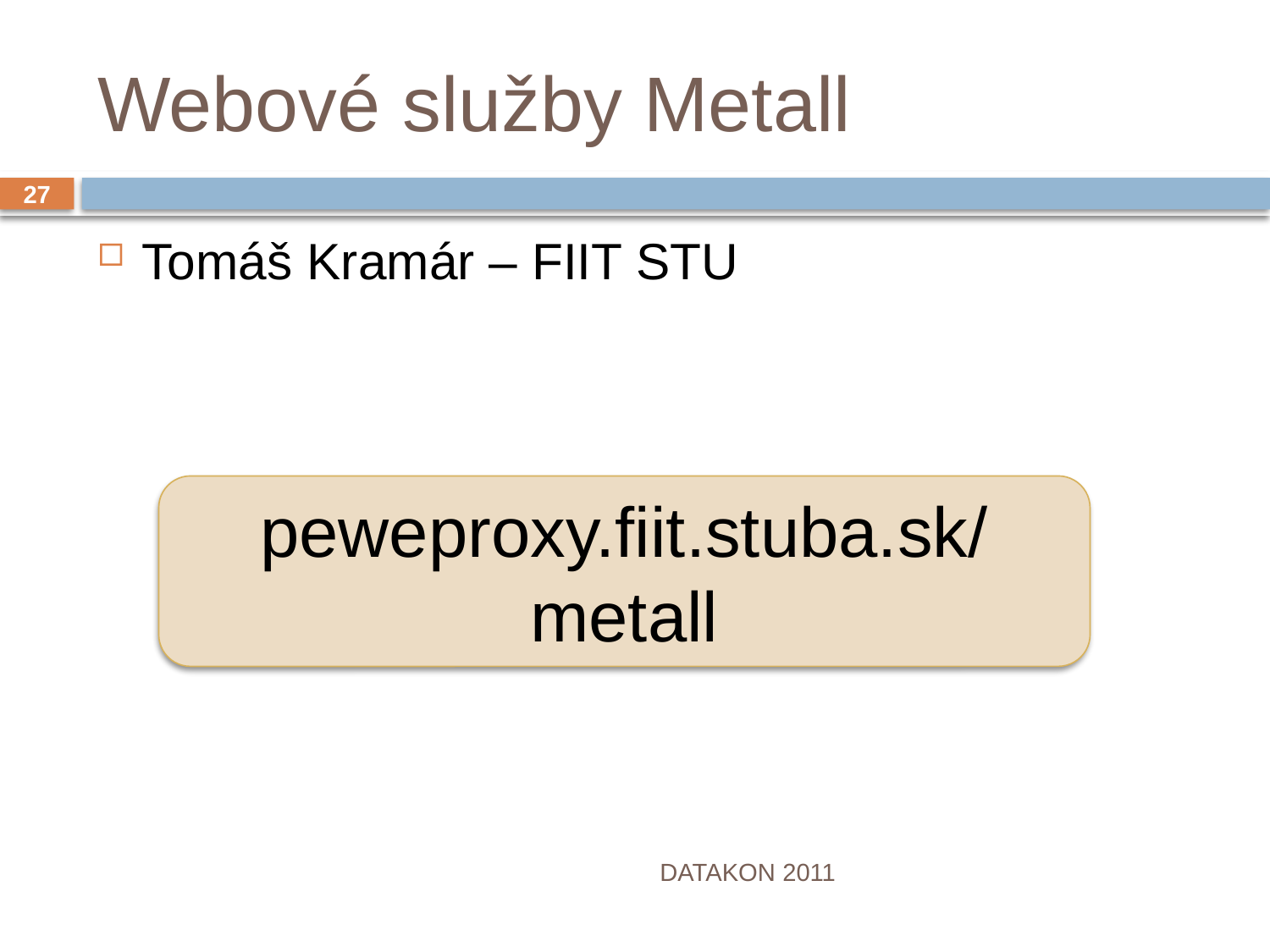

# Webové služby Metall
27
Tomáš Kramár – FIIT STU
peweproxy.fiit.stuba.sk/metall
DATAKON 2011